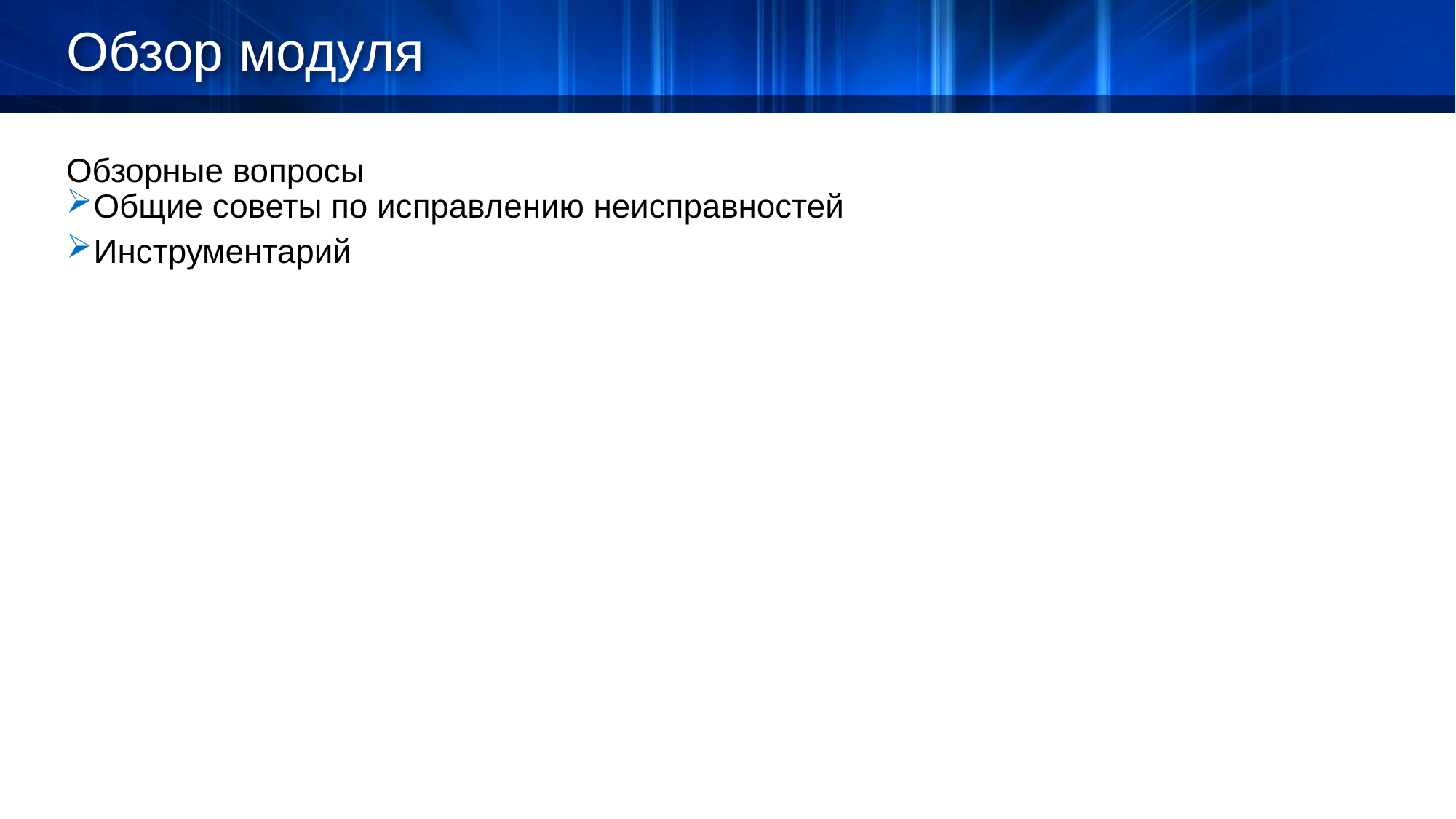

Обзор модуля
Обзорные вопросы
Общие советы по исправлению неисправностей
Инструментарий